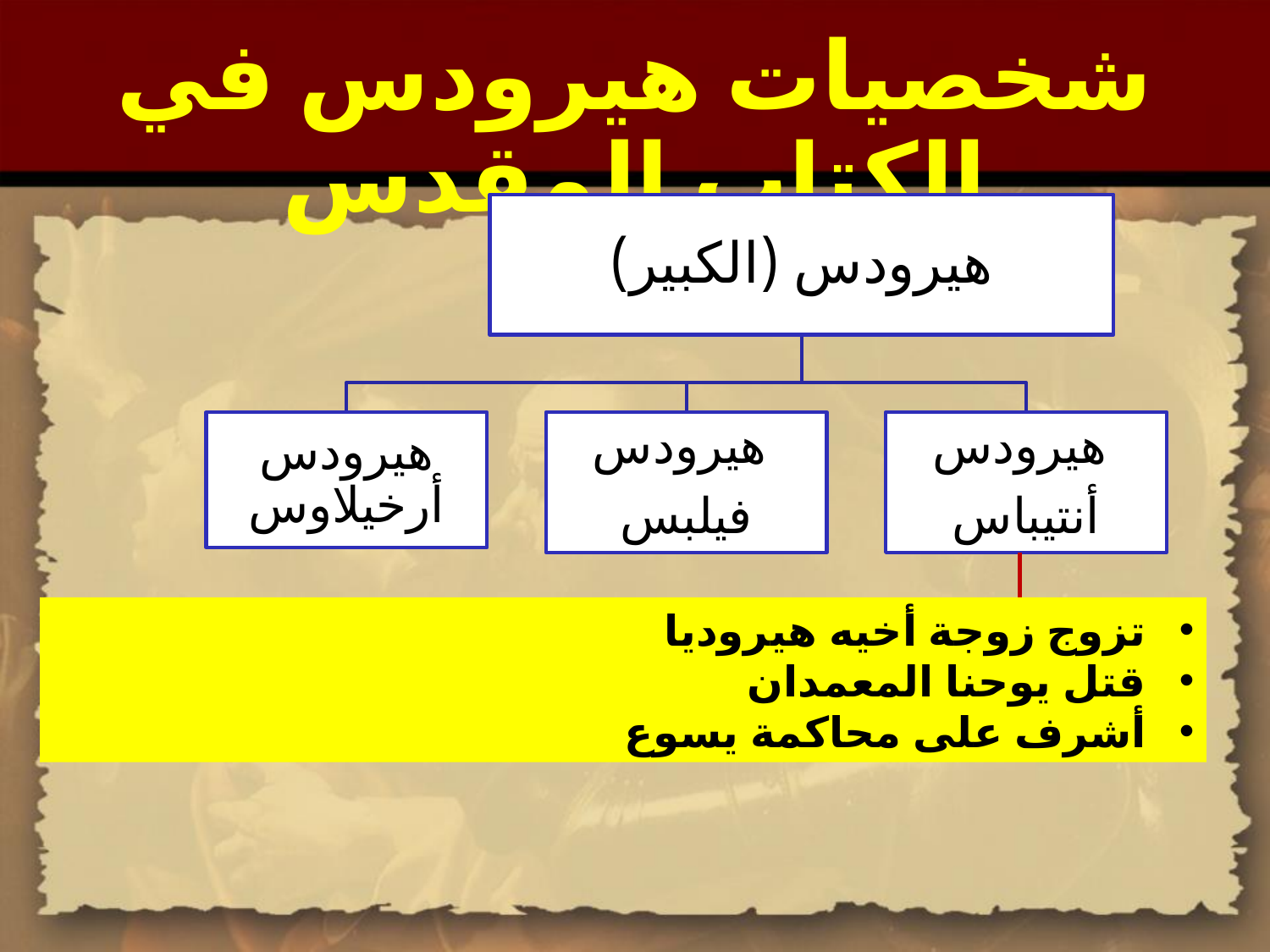

شخصيات هيرودس في الكتاب المقدس
هيرودس (الكبير)
هيرودس أرخيلاوس
هيرودس
فيلبس
هيرودس
أنتيباس
تزوج زوجة أخيه هيروديا
قتل يوحنا المعمدان
أشرف على محاكمة يسوع